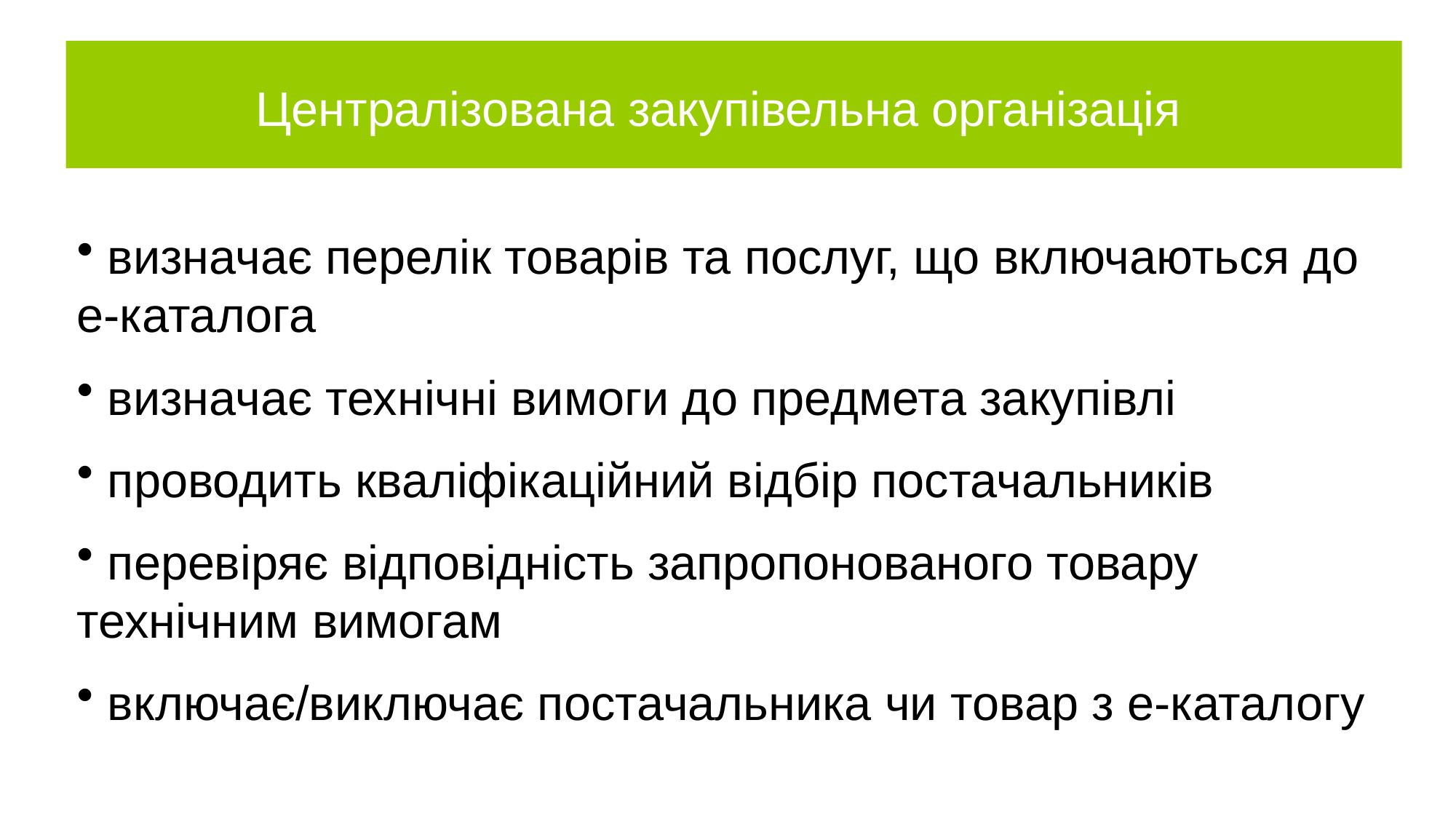

Централізована закупівельна організація
 визначає перелік товарів та послуг, що включаються до е-каталога
 визначає технічні вимоги до предмета закупівлі
 проводить кваліфікаційний відбір постачальників
 перевіряє відповідність запропонованого товару технічним вимогам
 включає/виключає постачальника чи товар з е-каталогу